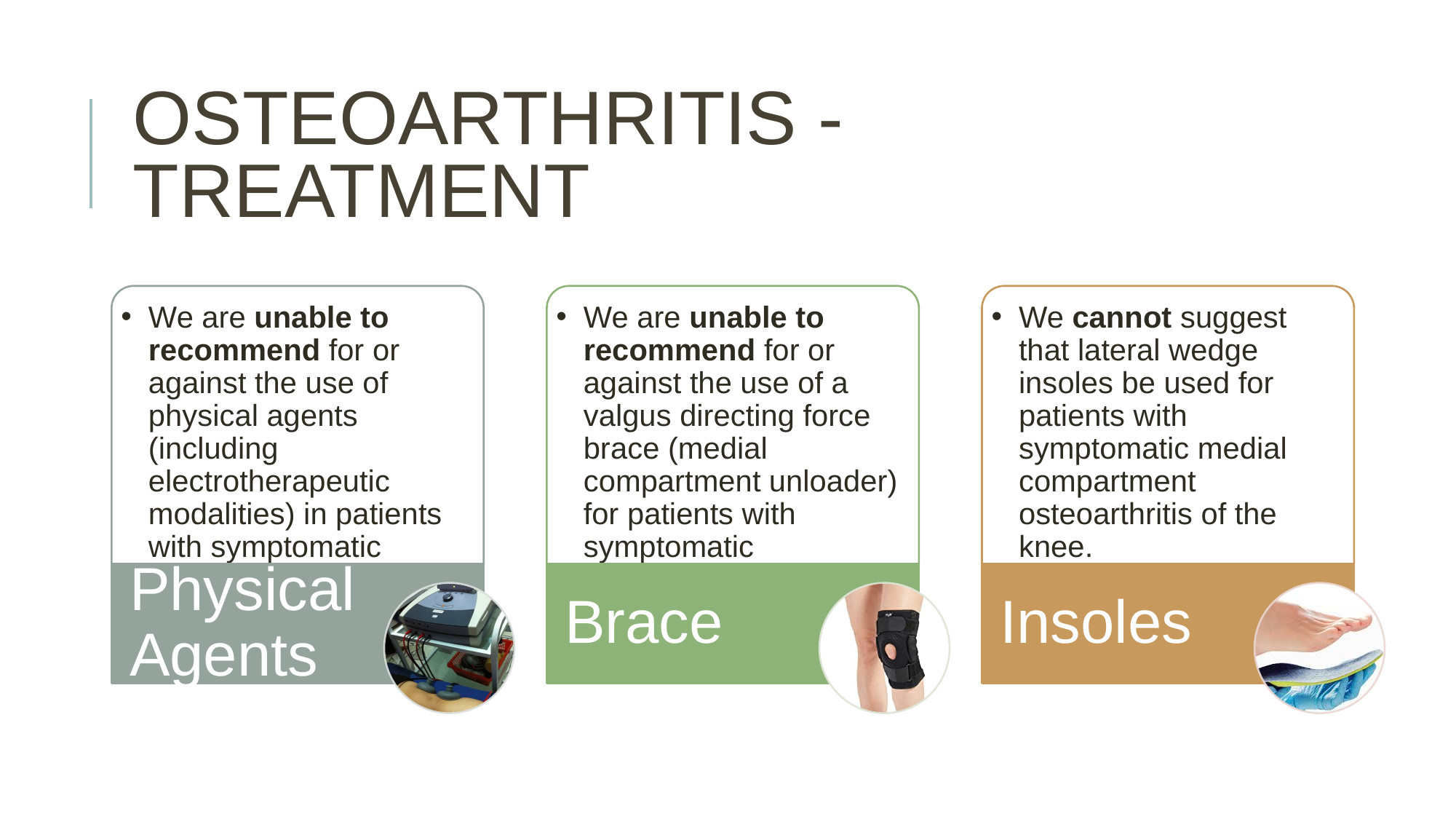

# OSTEOARTHRITIS - TREATMENT

We are unable to recommend for or against the use of physical agents (including electrotherapeutic modalities) in patients with symptomatic osteoarthritis of the knee.
We are unable to recommend for or against the use of a valgus directing force brace (medial compartment unloader) for patients with symptomatic osteoarthritis of the knee.
We cannot suggest that lateral wedge insoles be used for patients with symptomatic medial compartment osteoarthritis of the knee.

Physical Agents

Brace

Insoles